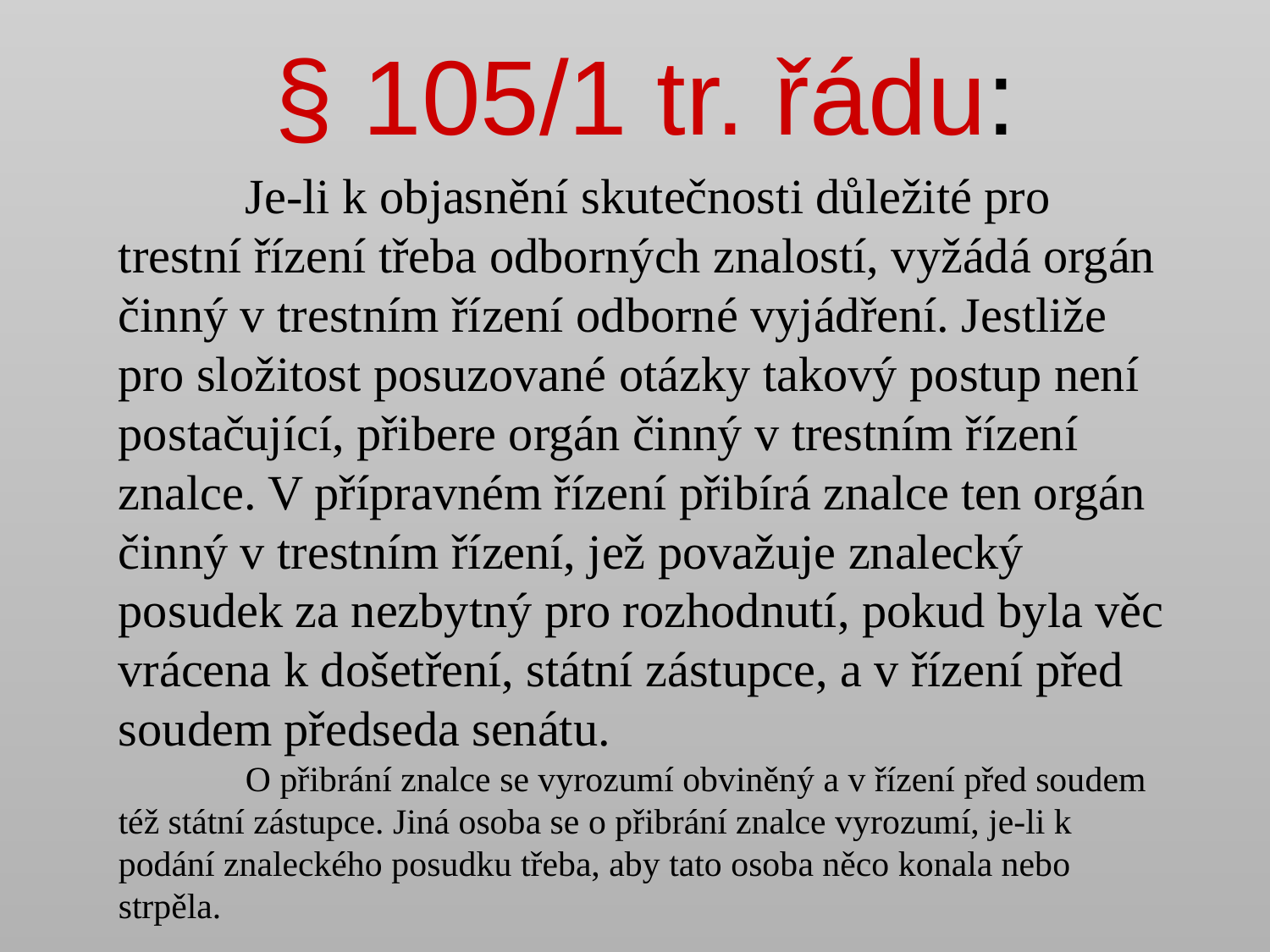

# § 105/1 tr. řádu:
	Je-li k objasnění skutečnosti důležité pro trestní řízení třeba odborných znalostí, vyžádá orgán činný v trestním řízení odborné vyjádření. Jestliže pro složitost posuzované otázky takový postup není postačující, přibere orgán činný v trestním řízení znalce. V přípravném řízení přibírá znalce ten orgán činný v trestním řízení, jež považuje znalecký posudek za nezbytný pro rozhodnutí, pokud byla věc vrácena k došetření, státní zástupce, a v řízení před soudem předseda senátu.
	O přibrání znalce se vyrozumí obviněný a v řízení před soudem též státní zástupce. Jiná osoba se o přibrání znalce vyrozumí, je-li k podání znaleckého posudku třeba, aby tato osoba něco konala nebo strpěla.